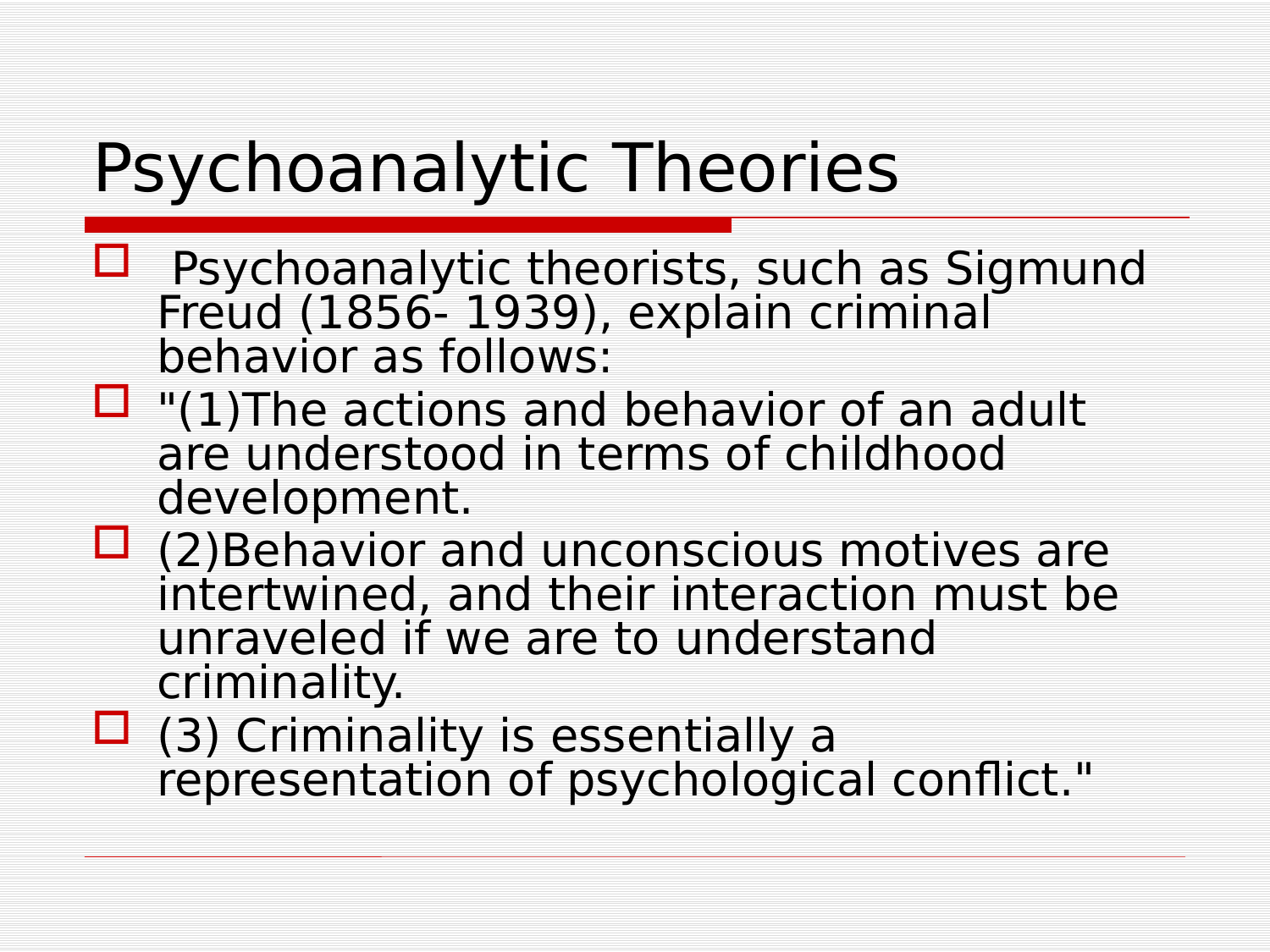

# Psychoanalytic Theories
 Psychoanalytic theorists, such as Sigmund Freud (1856- 1939), explain criminal behavior as follows:
"(1)The actions and behavior of an adult are understood in terms of childhood development.
(2)Behavior and unconscious motives are intertwined, and their interaction must be unraveled if we are to understand criminality.
(3) Criminality is essentially a representation of psychological conflict."